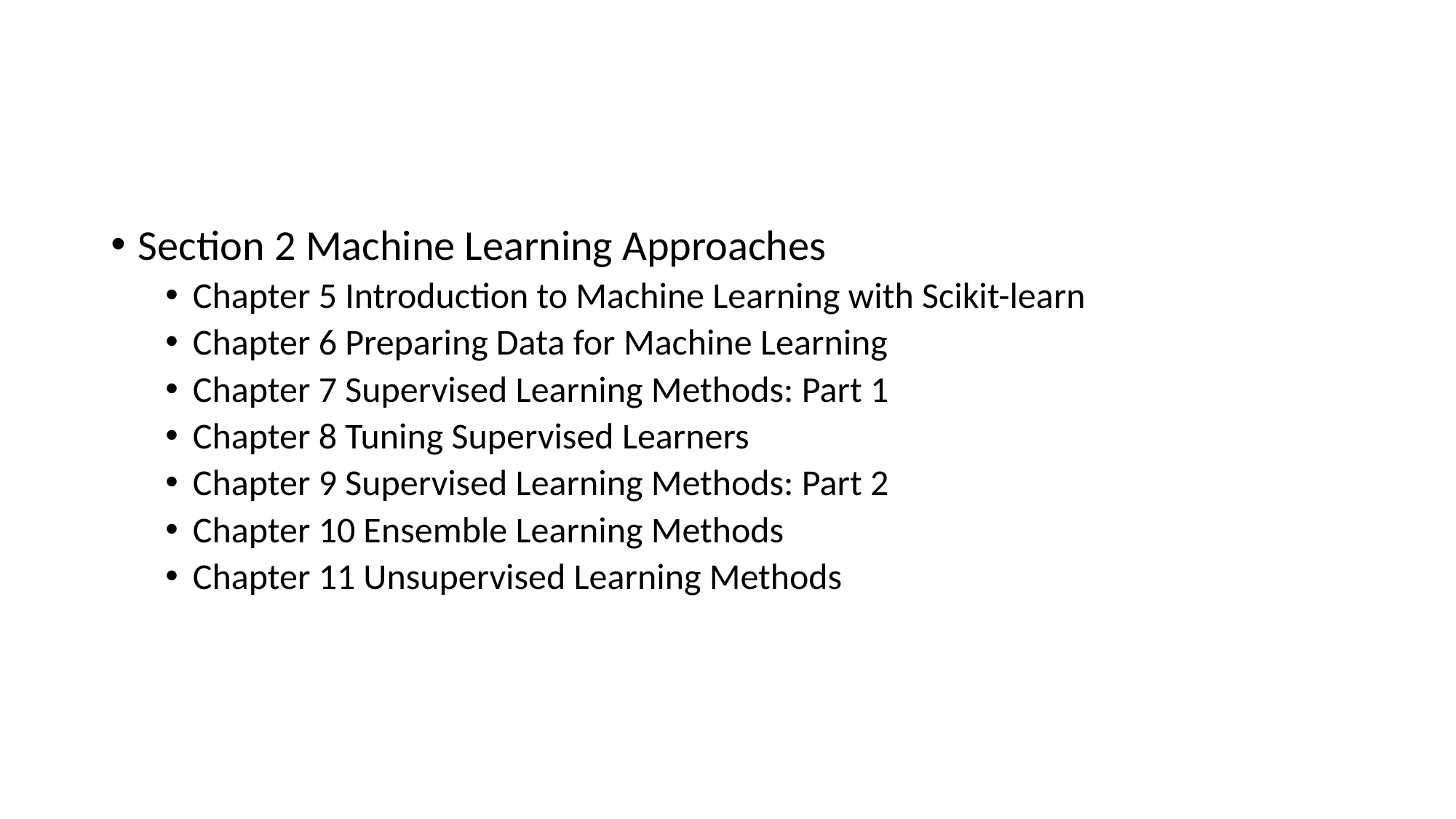

#
Section 2 Machine Learning Approaches
Chapter 5 Introduction to Machine Learning with Scikit-learn
Chapter 6 Preparing Data for Machine Learning
Chapter 7 Supervised Learning Methods: Part 1
Chapter 8 Tuning Supervised Learners
Chapter 9 Supervised Learning Methods: Part 2
Chapter 10 Ensemble Learning Methods
Chapter 11 Unsupervised Learning Methods